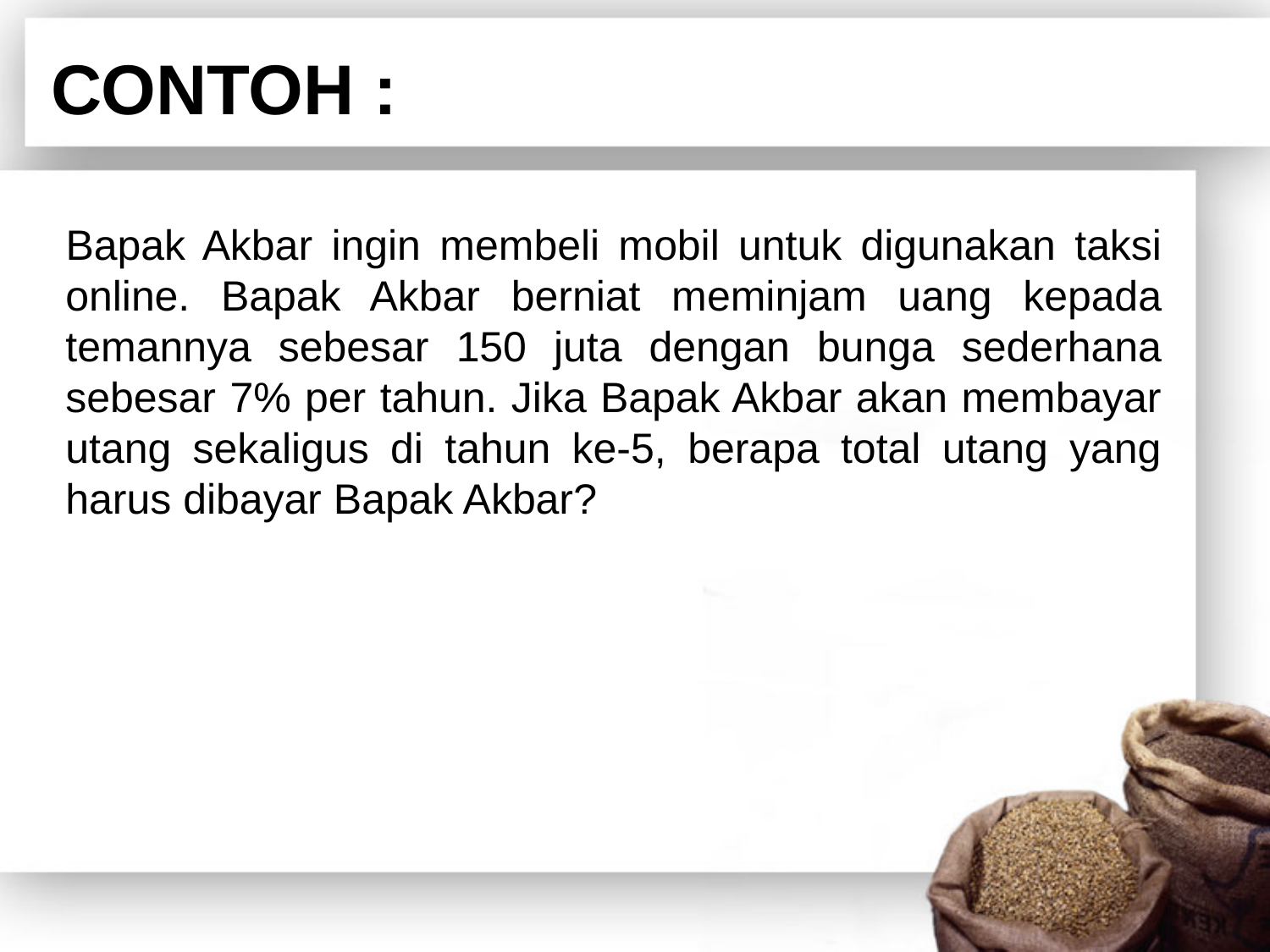

# CONTOH :
Bapak Akbar ingin membeli mobil untuk digunakan taksi online. Bapak Akbar berniat meminjam uang kepada temannya sebesar 150 juta dengan bunga sederhana sebesar 7% per tahun. Jika Bapak Akbar akan membayar utang sekaligus di tahun ke-5, berapa total utang yang harus dibayar Bapak Akbar?